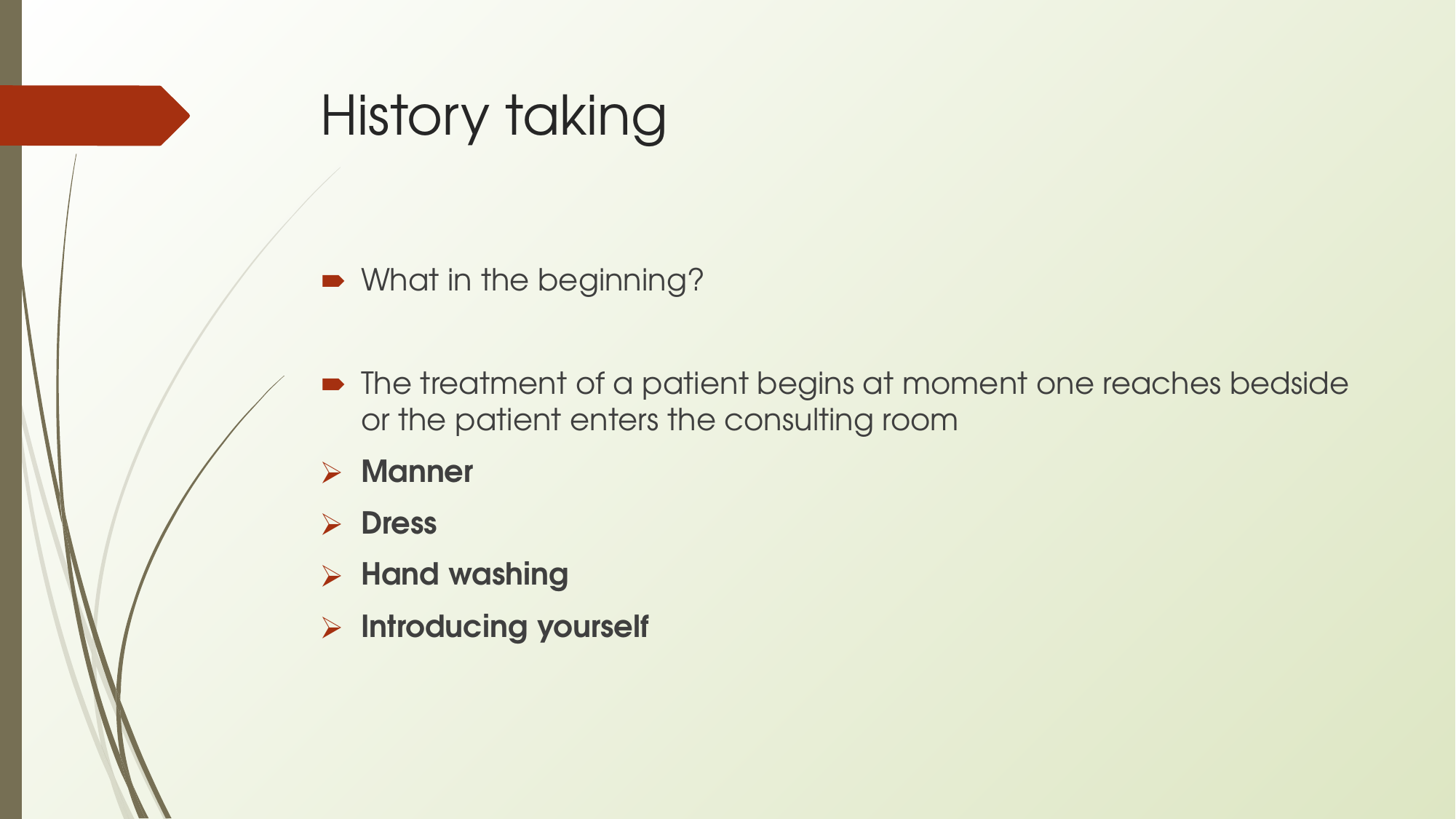

# History taking
What in the beginning?

The treatment of a patient begins at moment one reaches bedside or the patient enters the consulting room
Manner
Dress
Hand washing
Introducing yourself